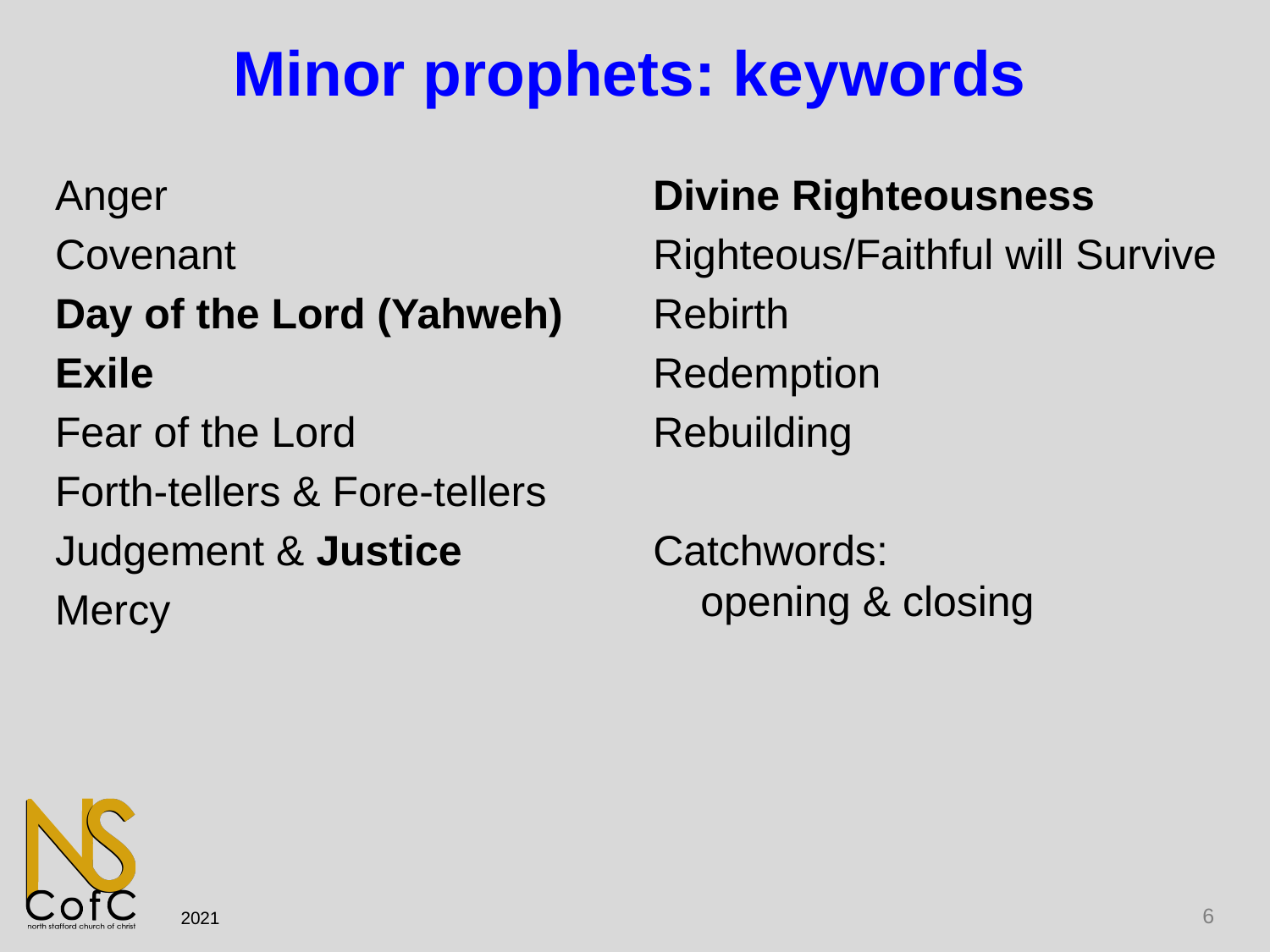

# Minor prophets: keywords
Anger
Covenant
Day of the Lord (Yahweh)
Exile
Fear of the Lord
Forth-tellers & Fore-tellers
Judgement & Justice
Mercy
Divine Righteousness
Righteous/Faithful will Survive
Rebirth
Redemption
Rebuilding

Catchwords:
opening & closing